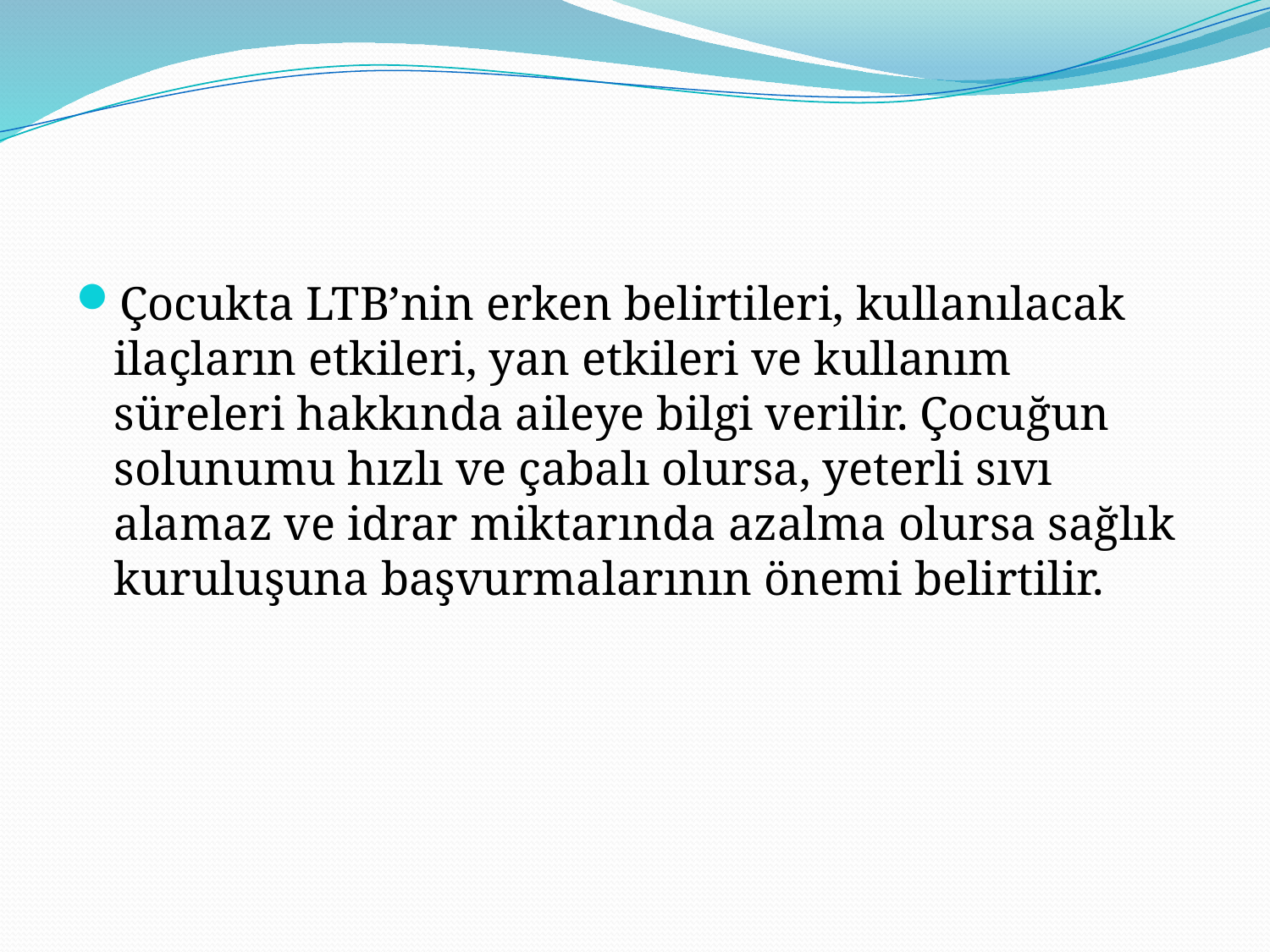

#
Çocukta LTB’nin erken belirtileri, kullanılacak ilaçların etkileri, yan etkileri ve kullanım süreleri hakkında aileye bilgi verilir. Çocuğun solunumu hızlı ve çabalı olursa, yeterli sıvı alamaz ve idrar miktarında azalma olursa sağlık kuruluşuna başvurmalarının önemi belirtilir.